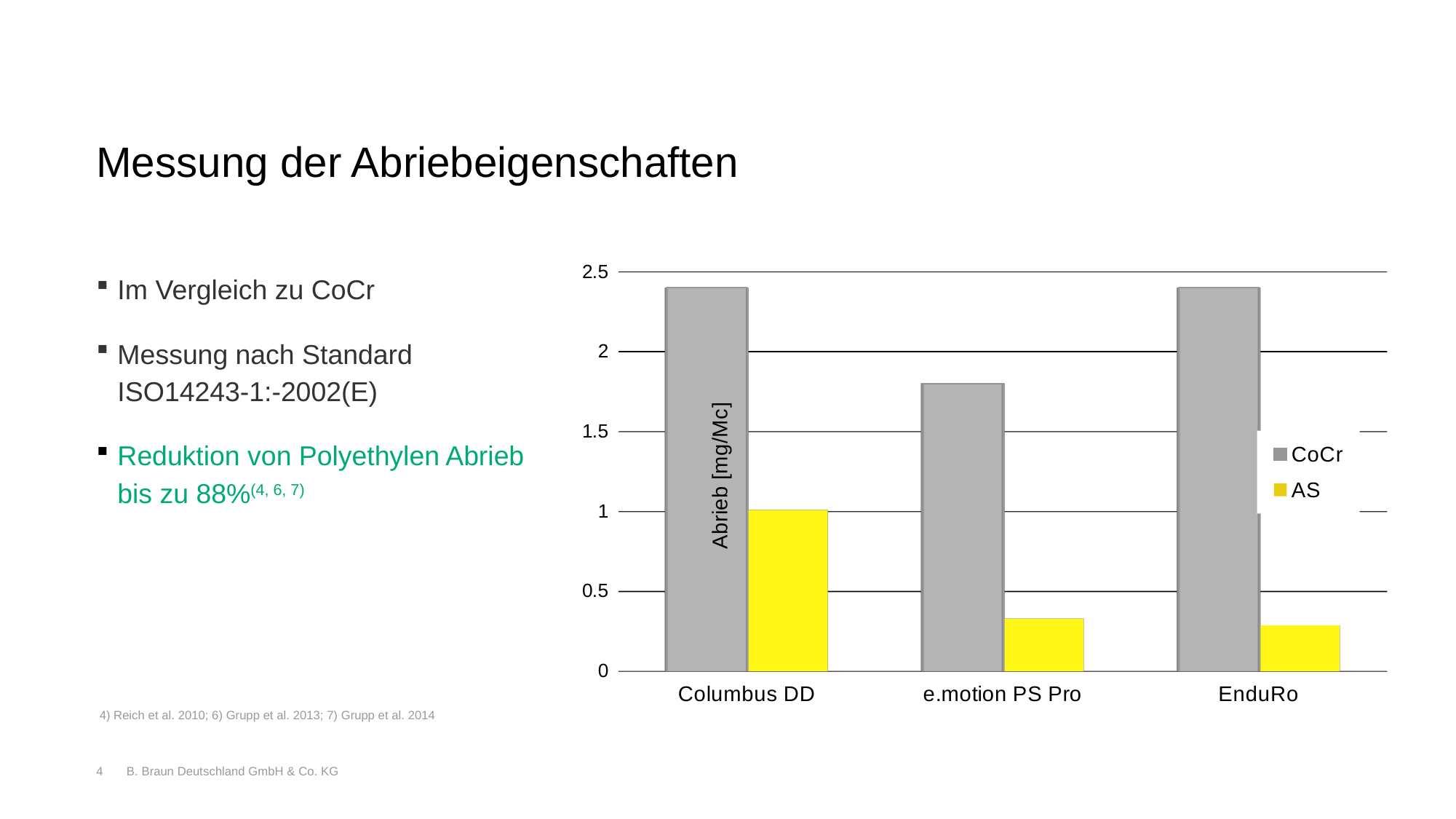

# Messung der Abriebeigenschaften

[unsupported chart]

Im Vergleich zu CoCr
Messung nach Standard
ISO14243-1:-2002(E)
Reduktion von Polyethylen Abrieb bis zu 88%(4, 6, 7)

 4) Reich et al. 2010; 6) Grupp et al. 2013; 7) Grupp et al. 2014